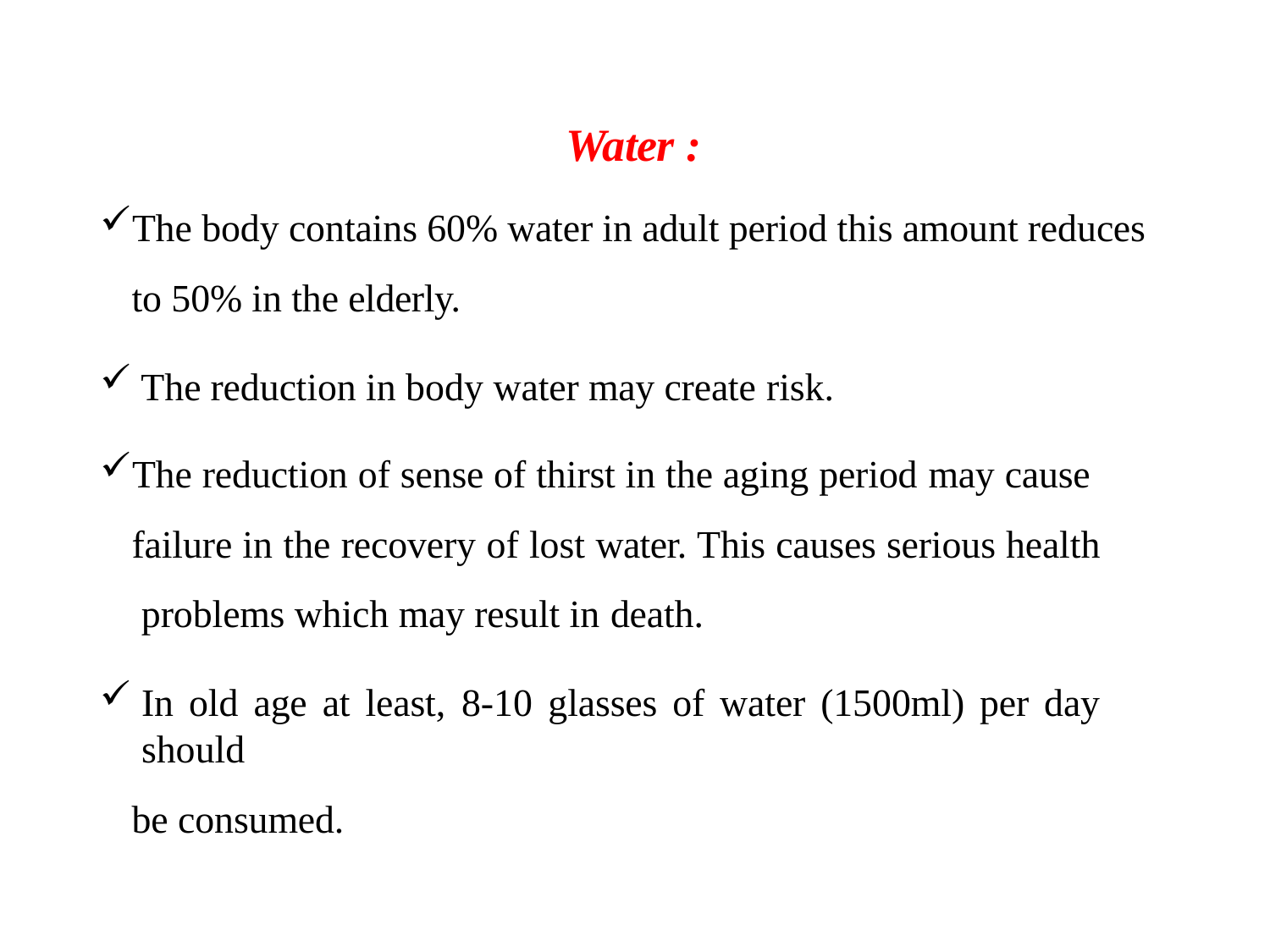

# Water :
The body contains 60% water in adult period this amount reduces  to 50% in the elderly.

The reduction in body water may create risk.
The reduction of sense of thirst in the aging period may cause  failure in the recovery of lost water. This causes serious health  problems which may result in death.

In old age at least, 8-10 glasses of water (1500ml) per day should
be consumed.